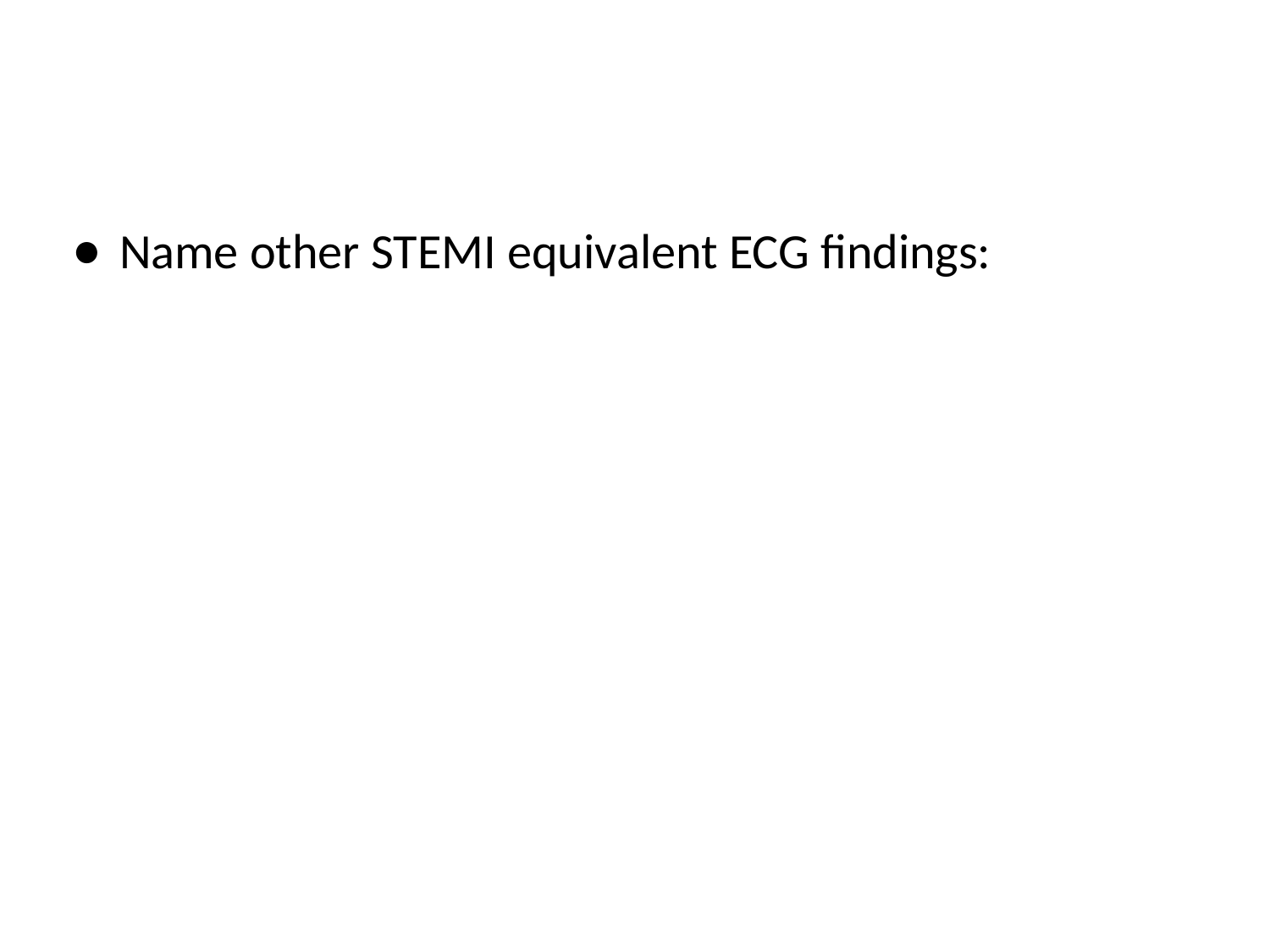

#
Name other STEMI equivalent ECG findings: